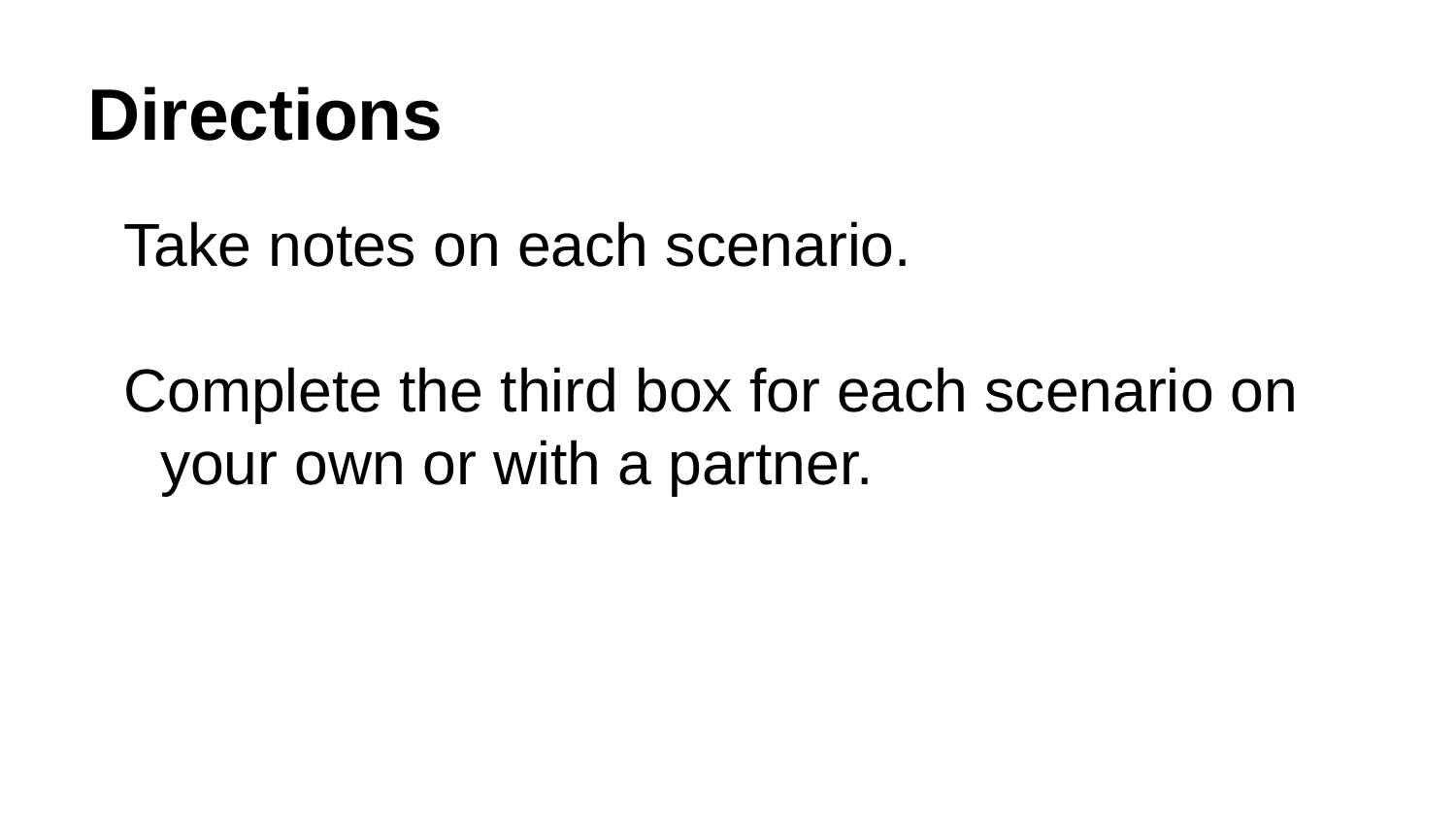

# Directions
Take notes on each scenario.

Complete the third box for each scenario on your own or with a partner.